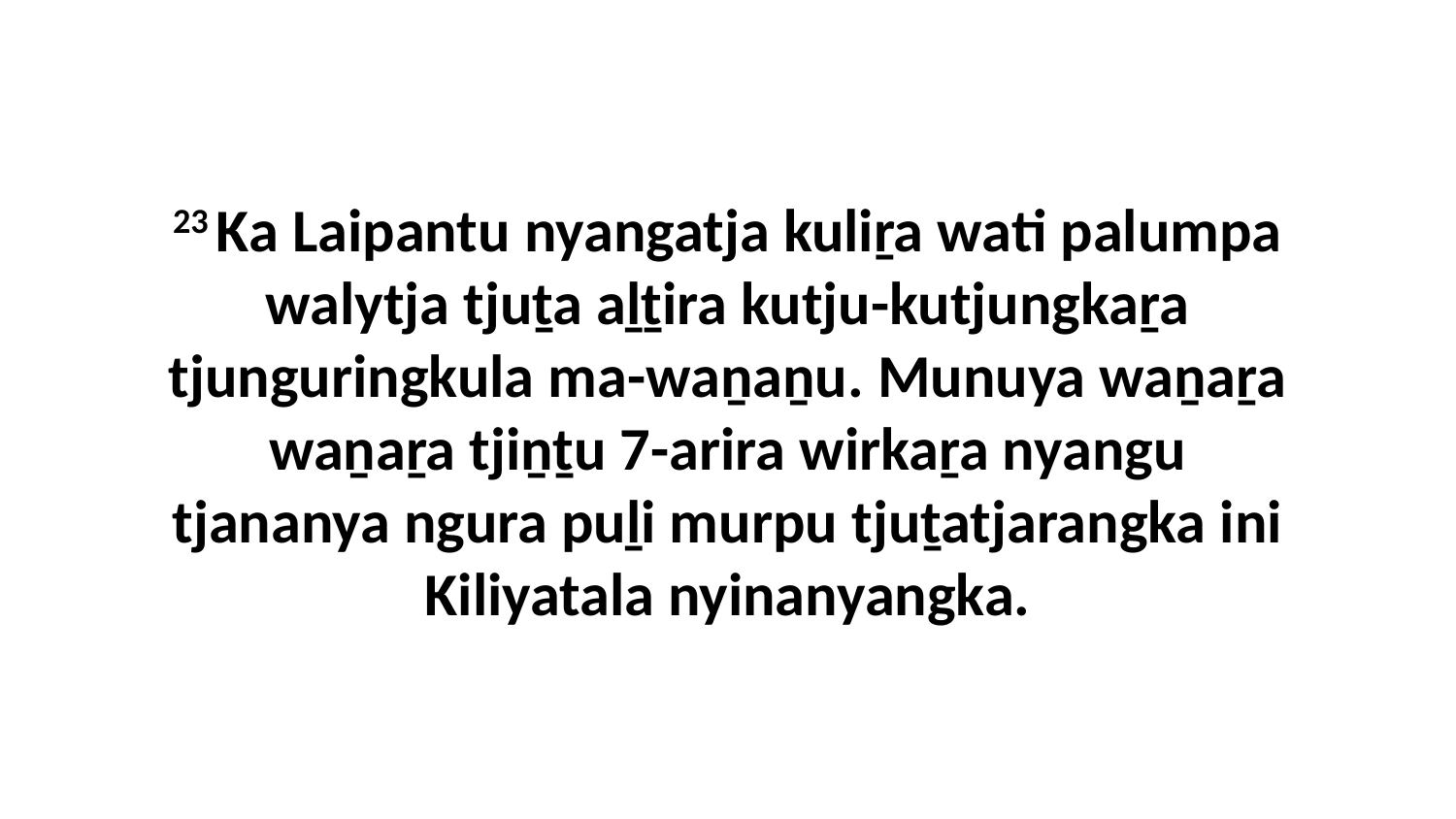

23 Ka Laipantu nyangatja kuliṟa wati palumpa walytja tjuṯa aḻṯira kutju-kutjungkaṟa tjunguringkula ma-waṉaṉu. Munuya waṉaṟa waṉaṟa tjiṉṯu 7-arira wirkaṟa nyangu tjananya ngura puḻi murpu tjuṯatjarangka ini Kiliyatala nyinanyangka.